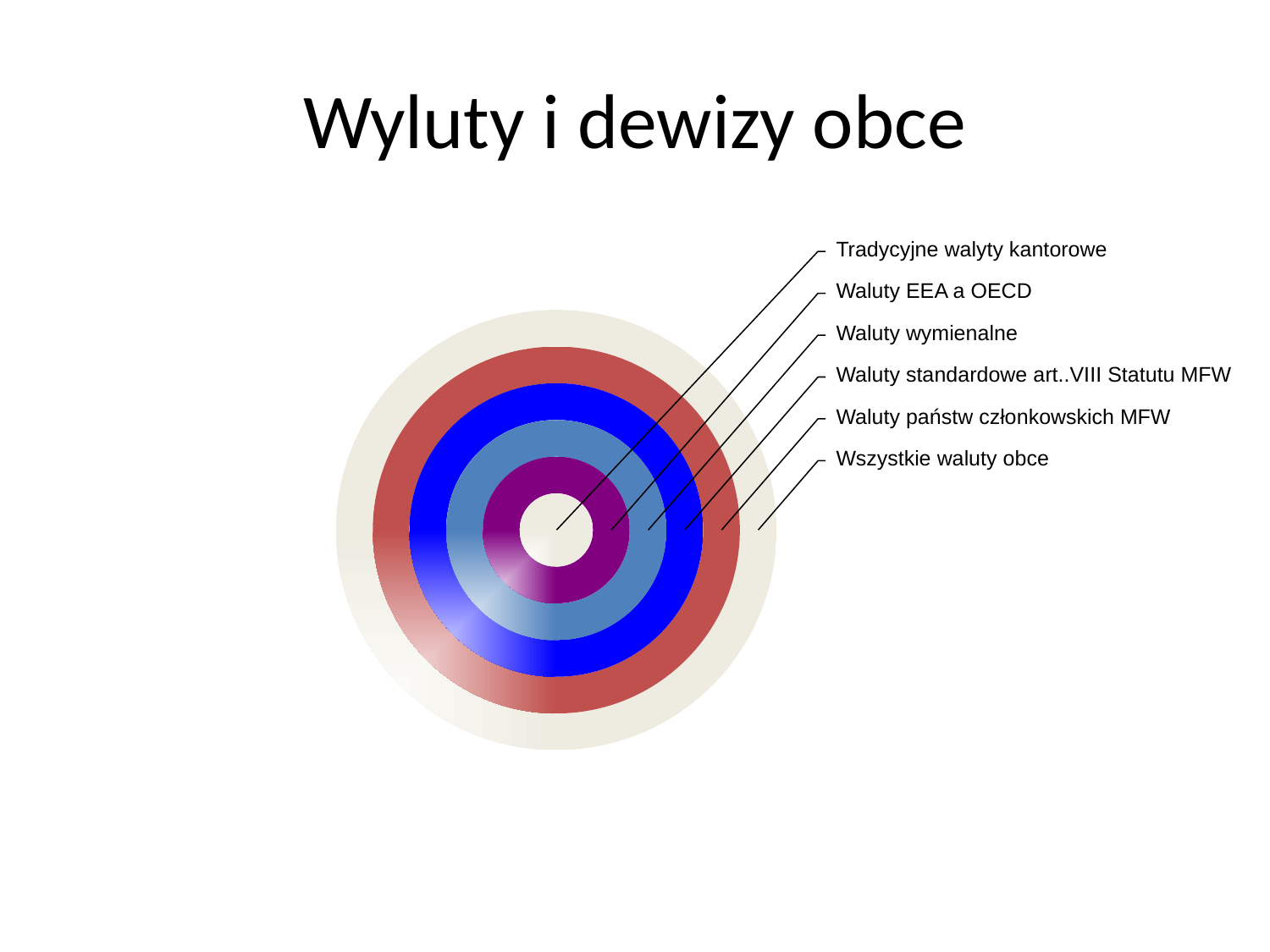

# Wyluty i dewizy obce
Tradycyjne walyty kantorowe
Waluty EEA a OECD

Waluty wymienalne

Waluty standardowe art..VIII Statutu MFW

Waluty państw członkowskich MFW

Wszystkie waluty obce